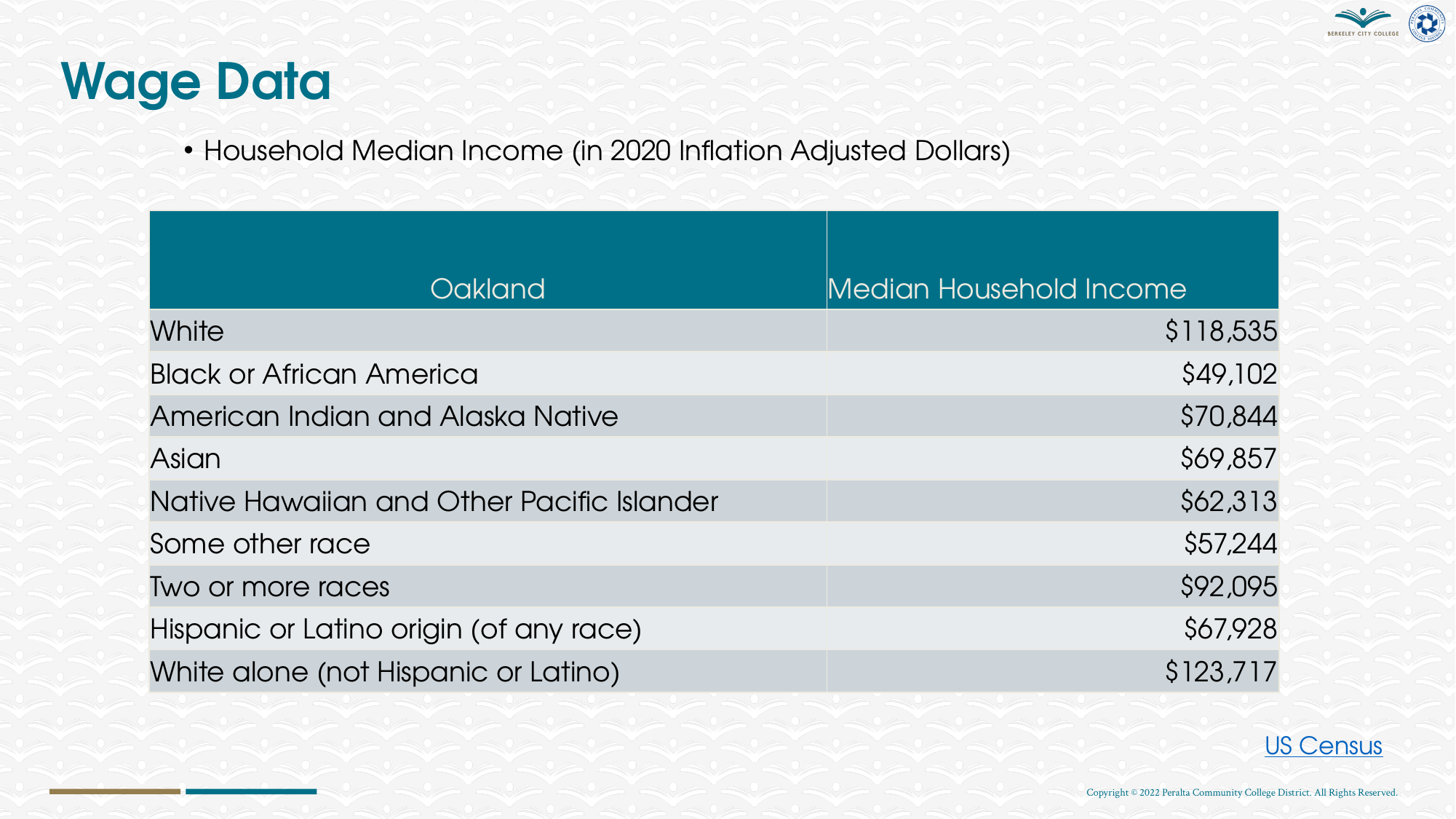

# Wage Data
Household Median Income (in 2020 Inflation Adjusted Dollars)
| Oakland | Median Household Income |
| --- | --- |
| White | $118,535 |
| Black or African America | $49,102 |
| American Indian and Alaska Native | $70,844 |
| Asian | $69,857 |
| Native Hawaiian and Other Pacific Islander | $62,313 |
| Some other race | $57,244 |
| Two or more races | $92,095 |
| Hispanic or Latino origin (of any race) | $67,928 |
| White alone (not Hispanic or Latino) | $123,717 |
US Census